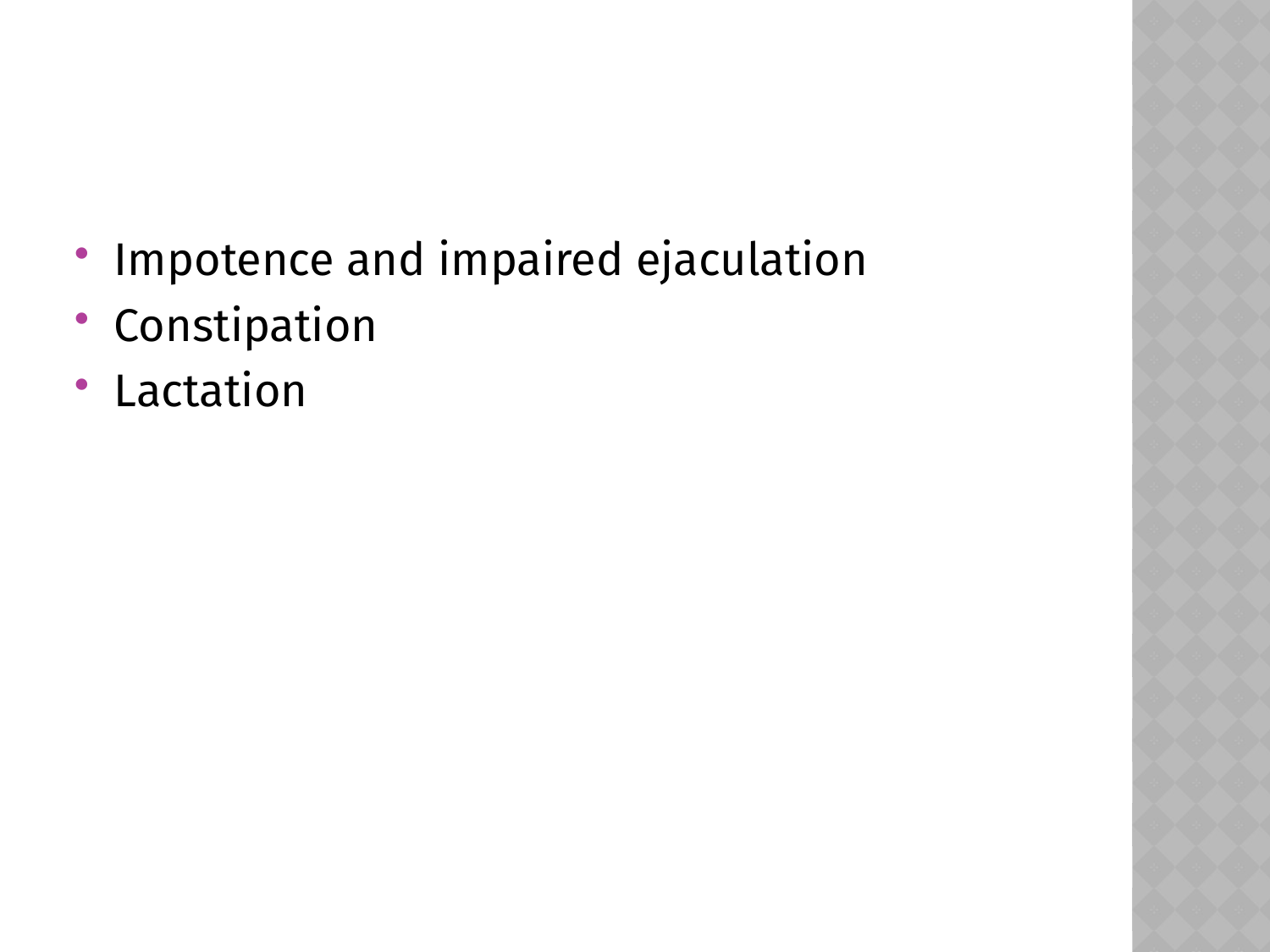

#
Impotence and impaired ejaculation
Constipation
Lactation